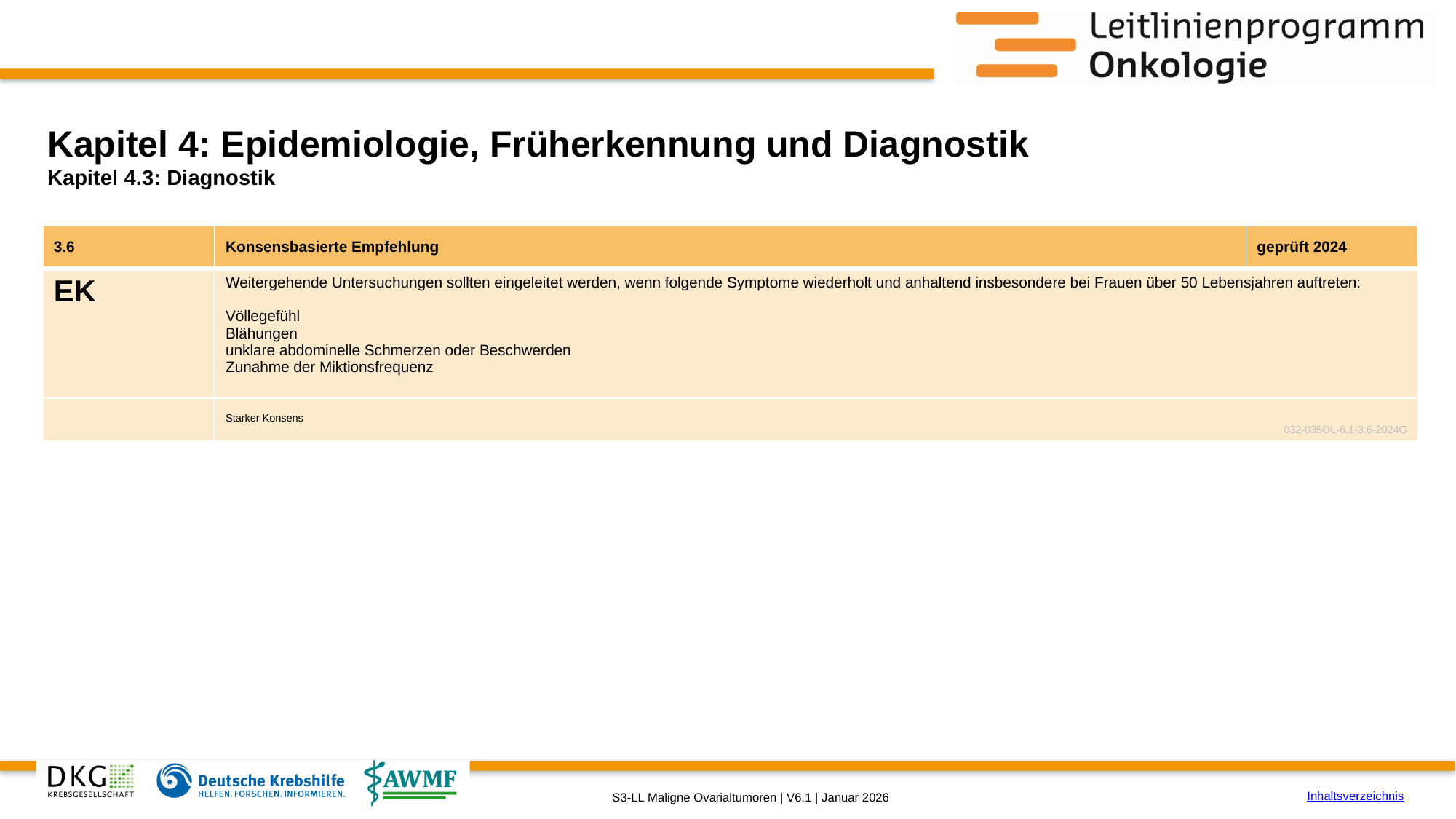

# Kapitel 4: Epidemiologie, Früherkennung und Diagnostik
Kapitel 4.3: Diagnostik
| 3.6 | Konsensbasierte Empfehlung | geprüft 2024 |
| --- | --- | --- |
| EK | Weitergehende Untersuchungen sollten eingeleitet werden, wenn folgende Symptome wiederholt und anhaltend insbesondere bei Frauen über 50 Lebensjahren auftreten: Völlegefühl Blähungen unklare abdominelle Schmerzen oder Beschwerden Zunahme der Miktionsfrequenz |  |
|  | Starker Konsens 032-035OL-6.1-3.6-2024G |  |
Inhaltsverzeichnis
S3-LL Maligne Ovarialtumoren | V6.1 | Januar 2026